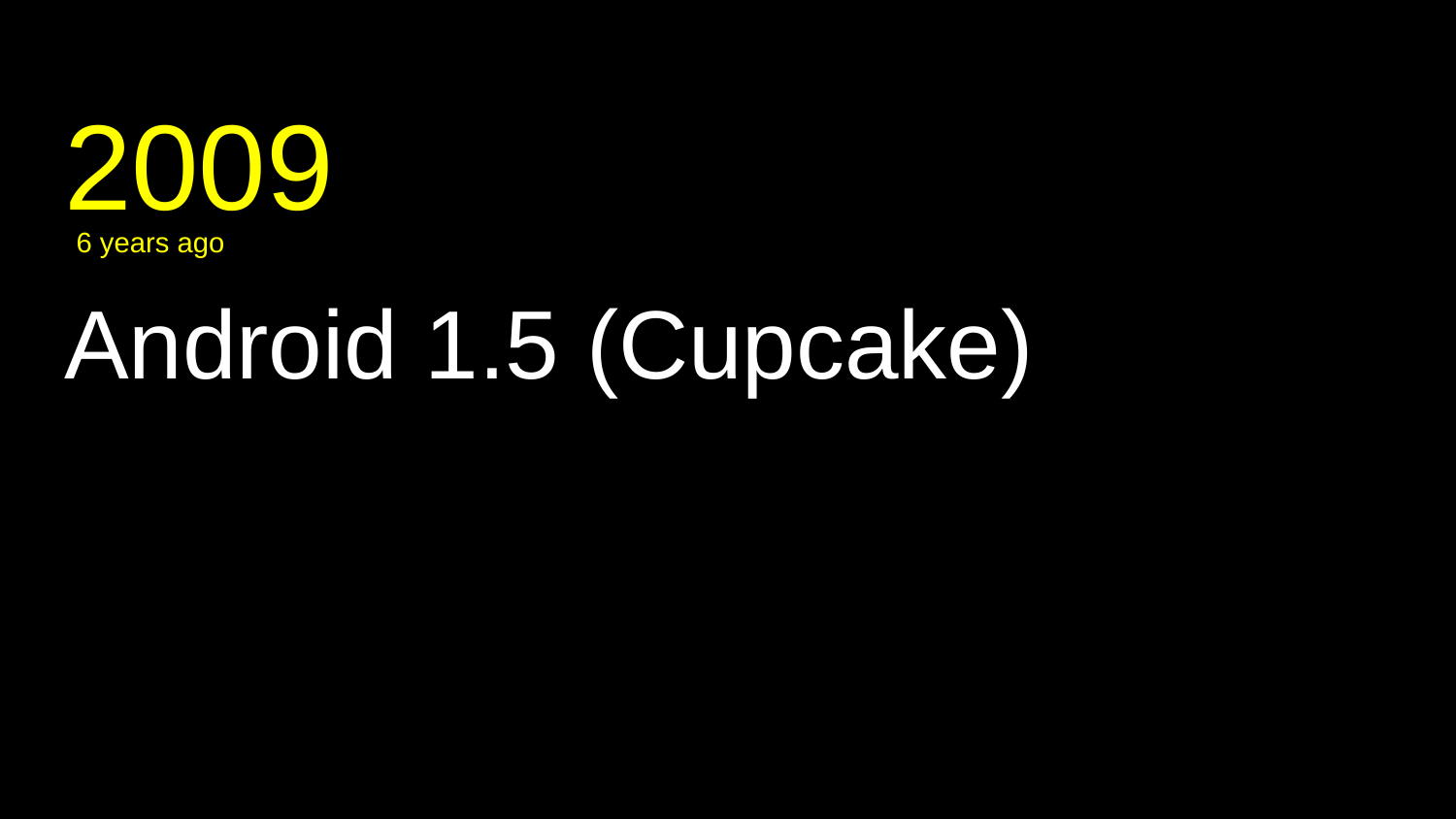

2009
6 years ago
# Android 1.5 (Cupcake)